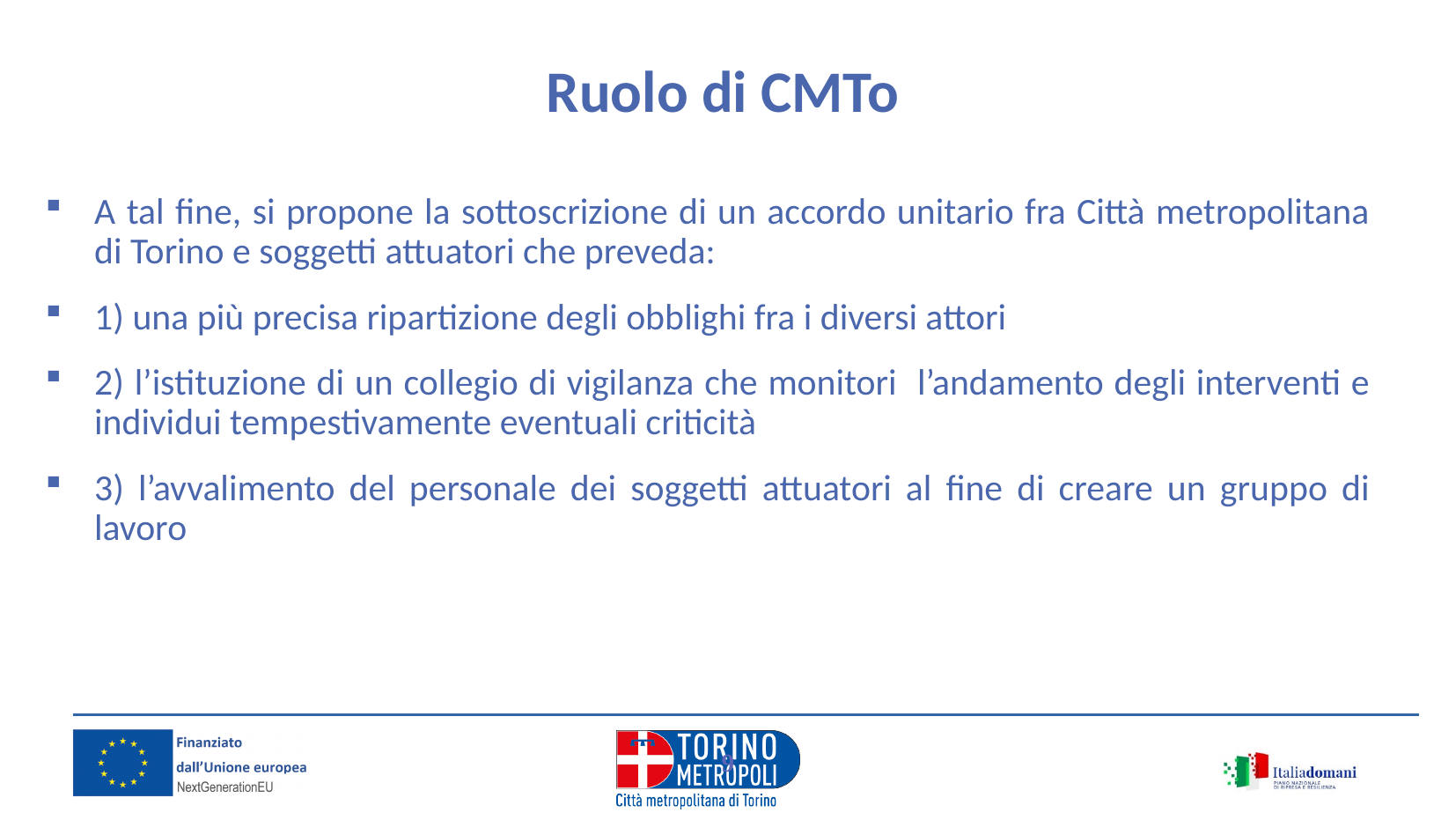

Ruolo di CMTo
A tal fine, si propone la sottoscrizione di un accordo unitario fra Città metropolitana di Torino e soggetti attuatori che preveda:
1) una più precisa ripartizione degli obblighi fra i diversi attori
2) l’istituzione di un collegio di vigilanza che monitori  l’andamento degli interventi e individui tempestivamente eventuali criticità
3) l’avvalimento del personale dei soggetti attuatori al fine di creare un gruppo di lavoro

9